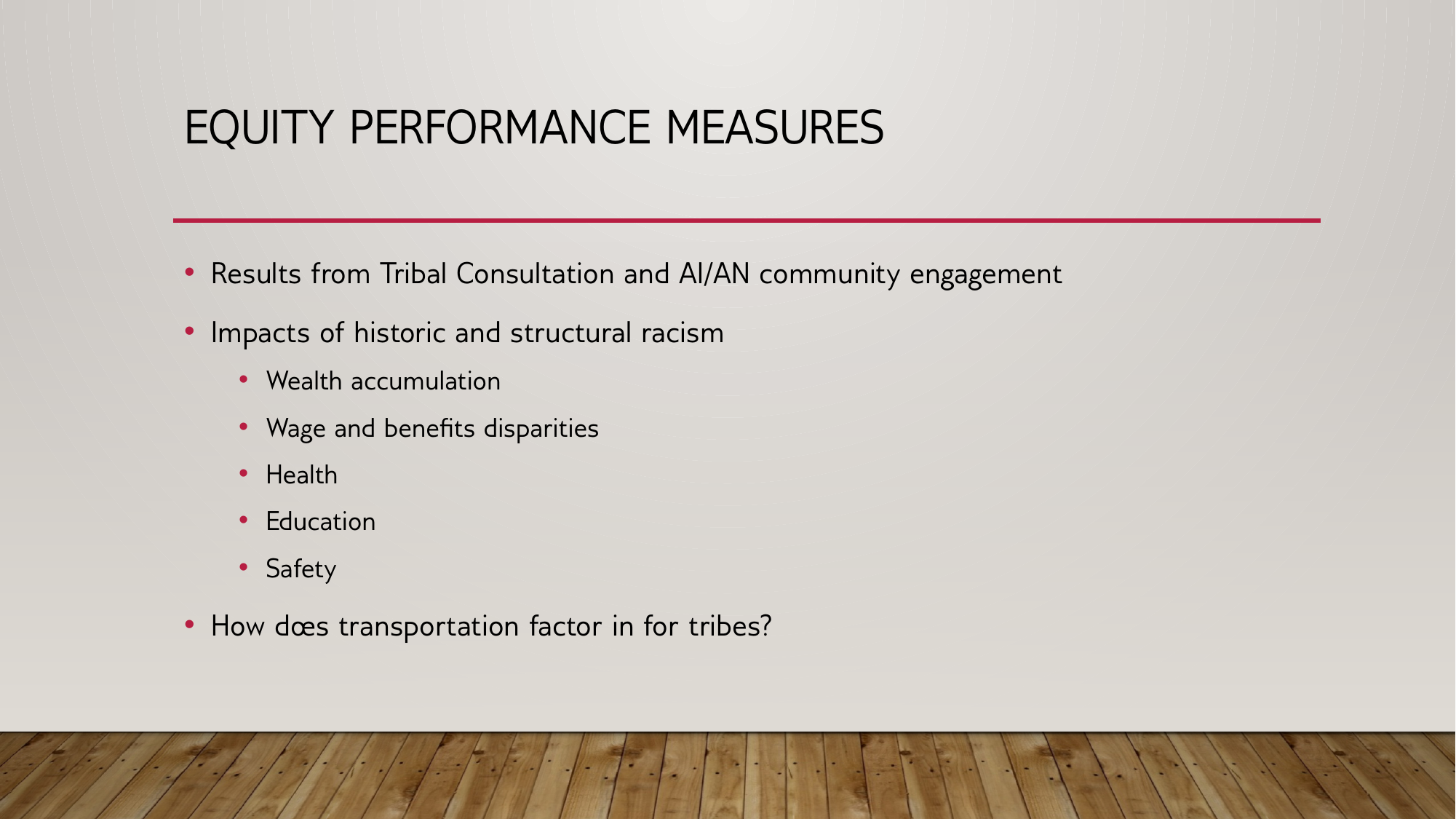

# Equity performance measures
Results from Tribal Consultation and AI/AN community engagement
Impacts of historic and structural racism
Wealth accumulation
Wage and benefits disparities
Health
Education
Safety
How does transportation factor in for tribes?